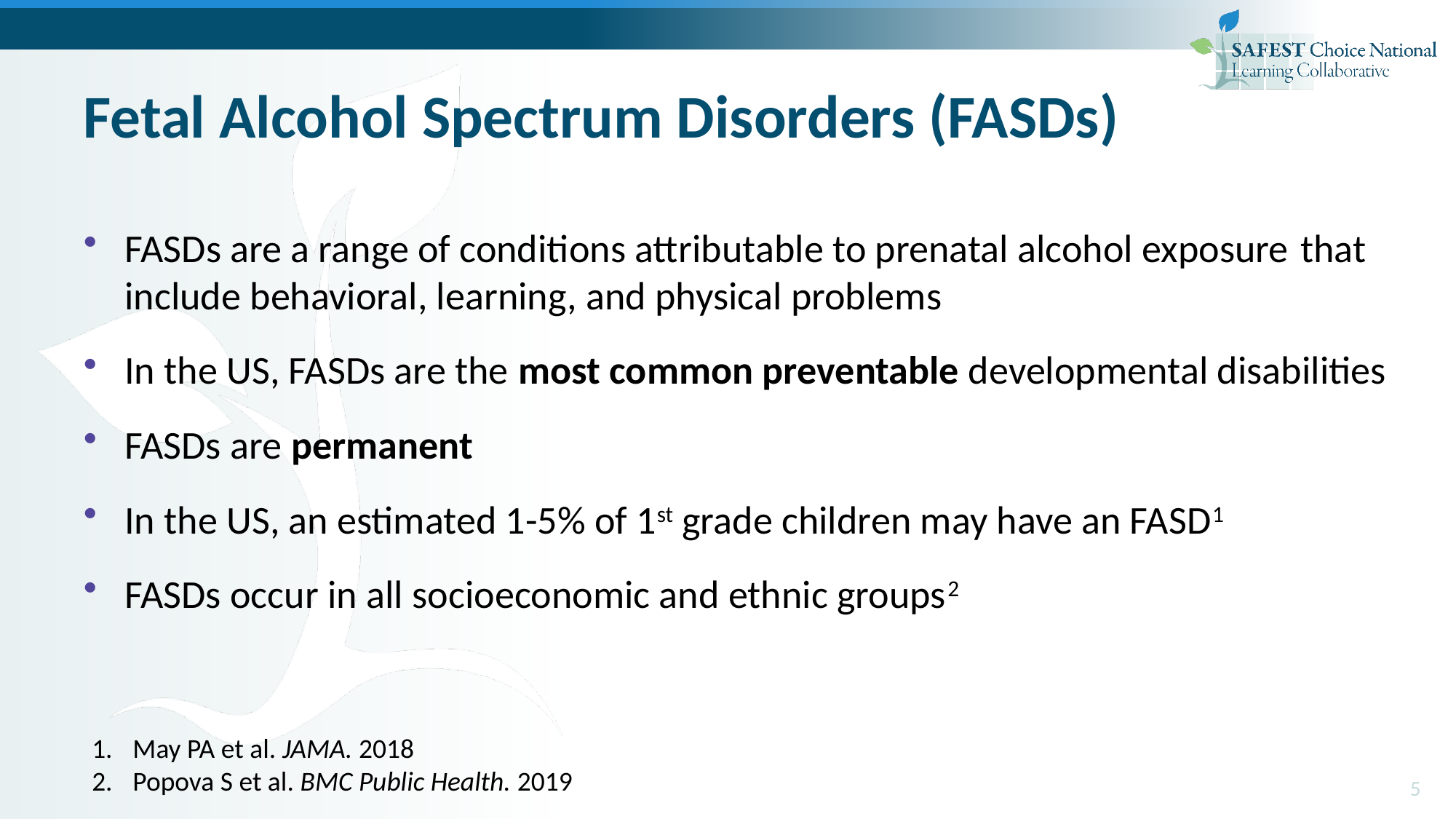

# Fetal Alcohol Spectrum Disorders (FASDs)
FASDs are a range of conditions attributable to prenatal alcohol exposure  that include behavioral, learning, and physical problems
In the US, FASDs are the most common preventable developmental disabilities
FASDs are permanent
In the US, an estimated 1-5% of 1st grade children may have an FASD1
FASDs occur in all socioeconomic and ethnic groups2
May PA et al. JAMA. 2018
Popova S et al. BMC Public Health. 2019
5